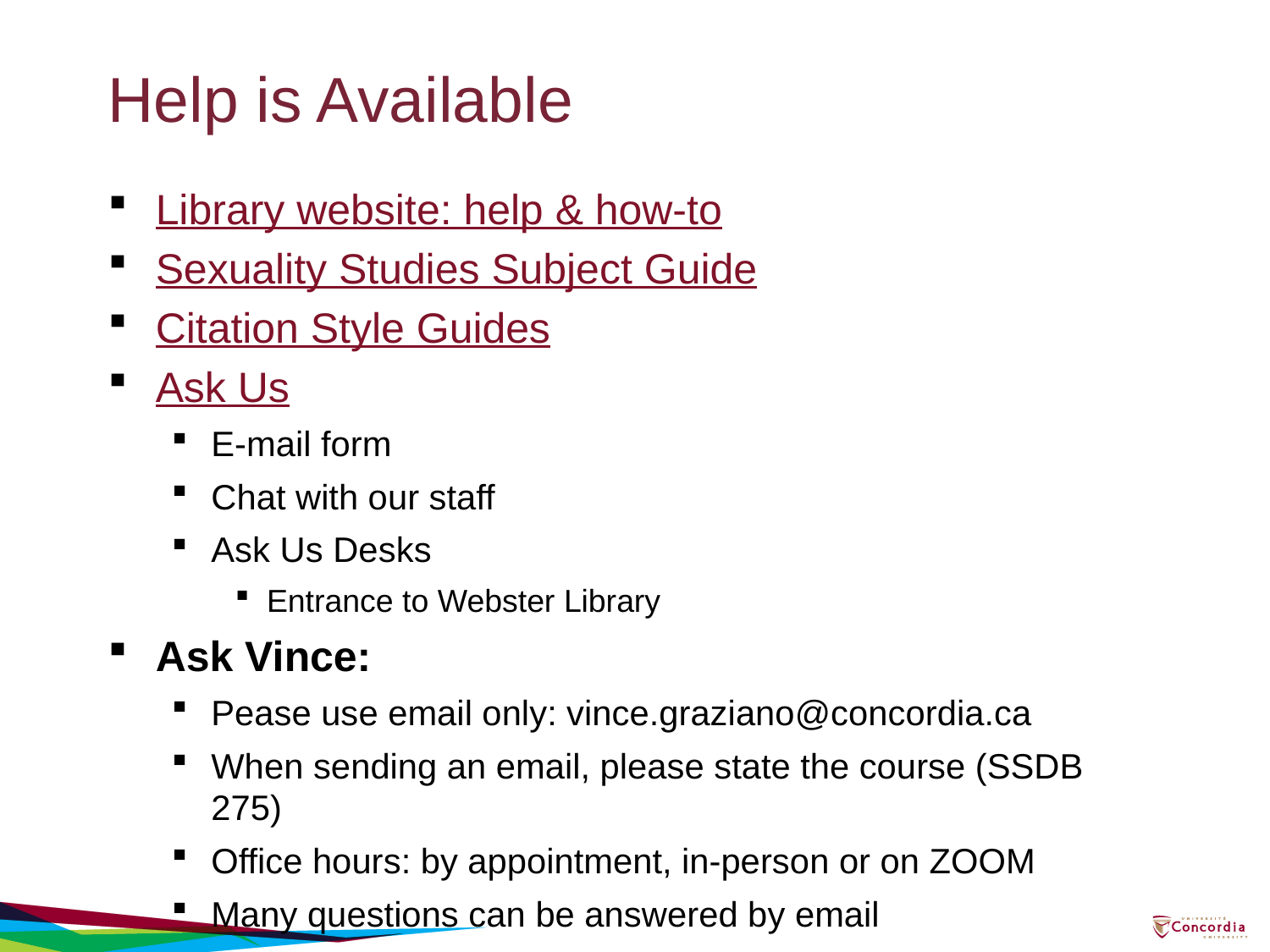

# Help is Available
Library website: help & how-to
Sexuality Studies Subject Guide
Citation Style Guides
Ask Us
E-mail form
Chat with our staff
Ask Us Desks
Entrance to Webster Library
Ask Vince:
Pease use email only: vince.graziano@concordia.ca
When sending an email, please state the course (SSDB 275)
Office hours: by appointment, in-person or on ZOOM
Many questions can be answered by email